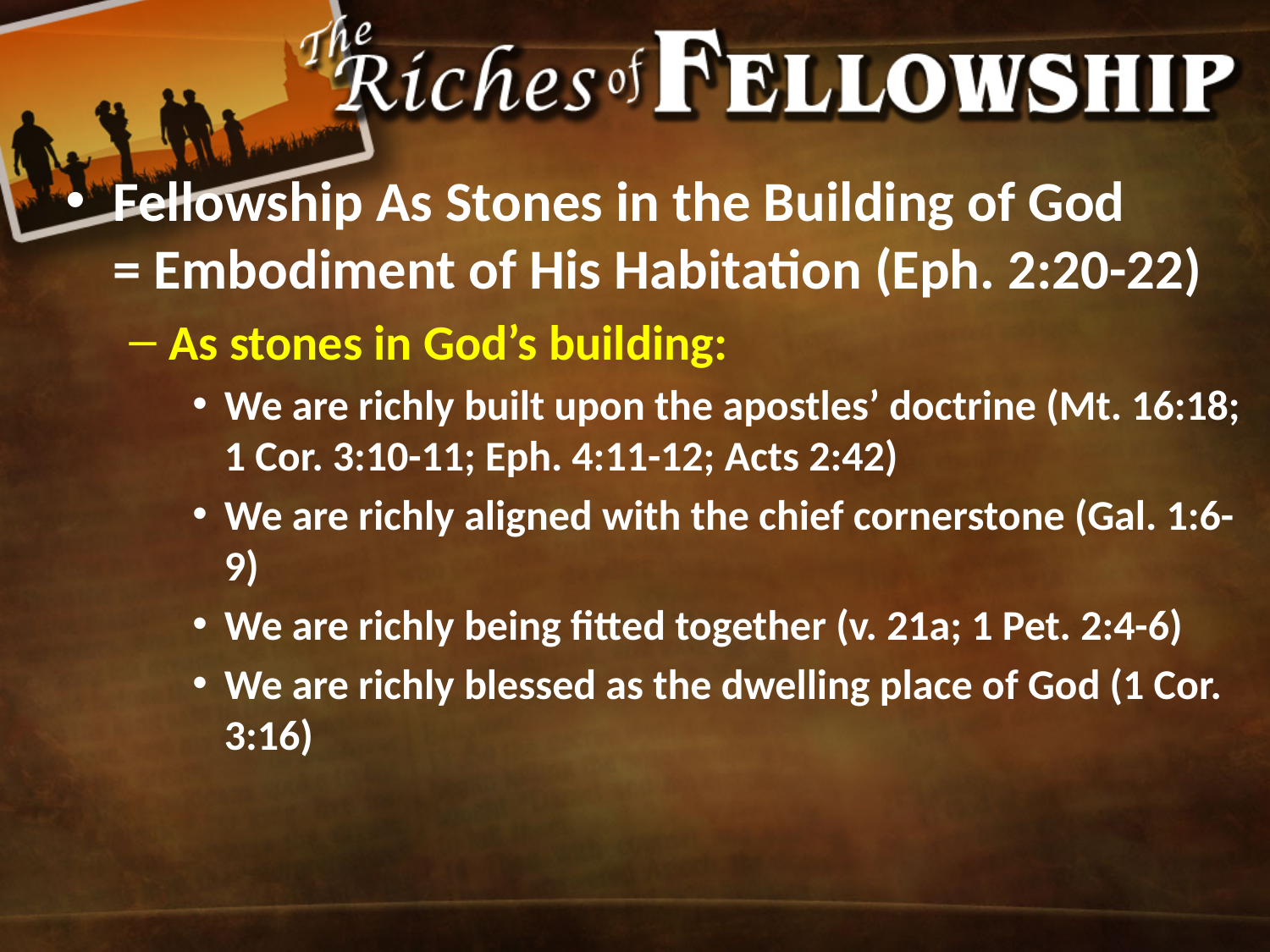

Fellowship As Stones in the Building of God
= Embodiment of His Habitation (Eph. 2:20-22)
As stones in God’s building:
We are richly built upon the apostles’ doctrine (Mt. 16:18; 1 Cor. 3:10-11; Eph. 4:11-12; Acts 2:42)
We are richly aligned with the chief cornerstone (Gal. 1:6-9)
We are richly being fitted together (v. 21a; 1 Pet. 2:4-6)
We are richly blessed as the dwelling place of God (1 Cor. 3:16)